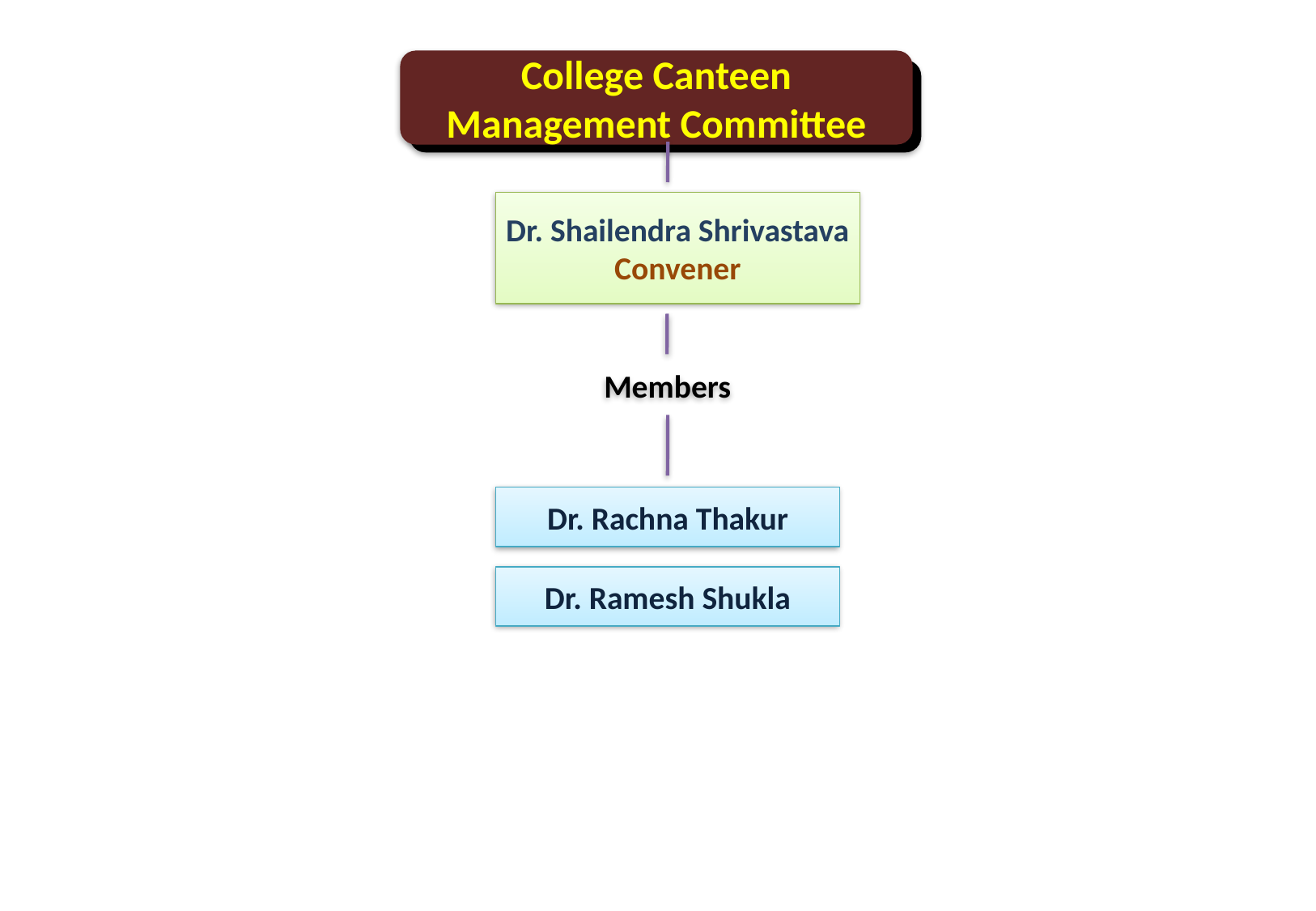

College Canteen Management Committee

Dr. Shailendra Shrivastava Convener
Members
Dr. Rachna Thakur
Dr. Ramesh Shukla